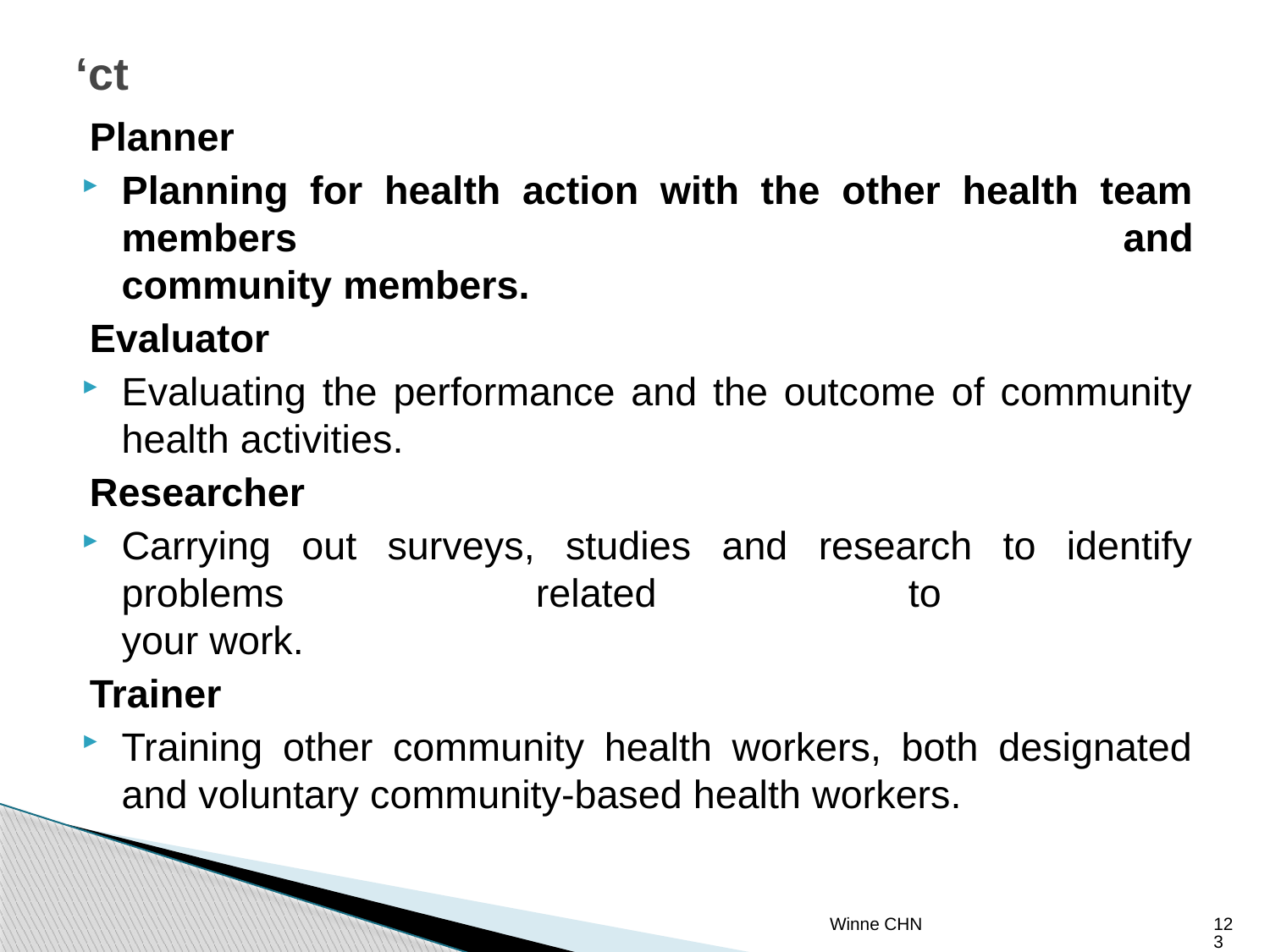

# ‘ct
Planner
Planning for health action with the other health team members and
community members.
Evaluator
Evaluating the performance and the outcome of community health activities.
Researcher
Carrying out surveys, studies and research to identify problems related to
your work.
Trainer
Training other community health workers, both designated and voluntary community-based health workers.

Winne CHN
123